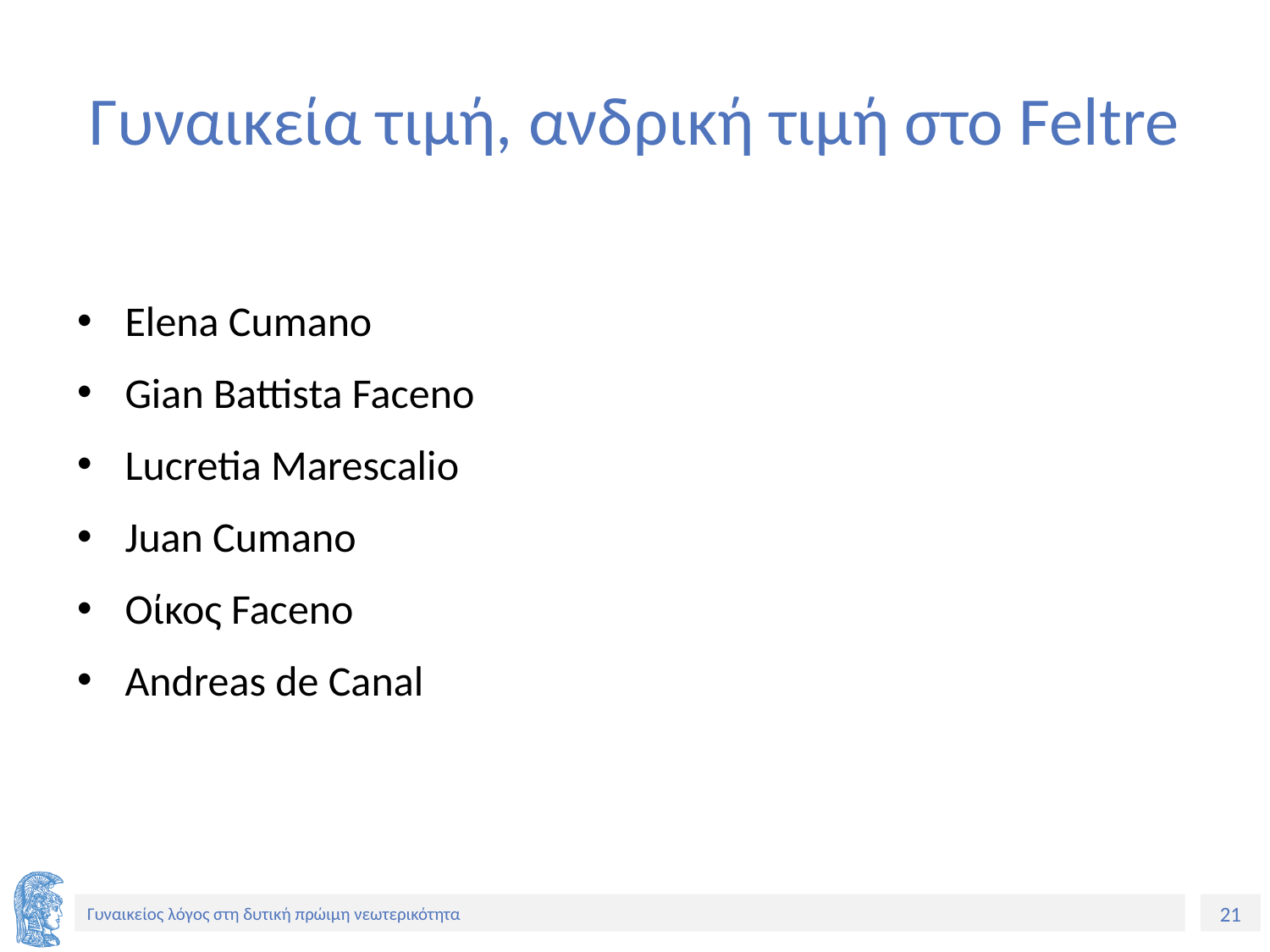

# Γυναικεία τιμή, ανδρική τιμή στο Feltre

Elena Cumano
Gian Battista Faceno
Lucretia Marescalio
Juan Cumano
Οίκος Faceno
Andreas de Canal